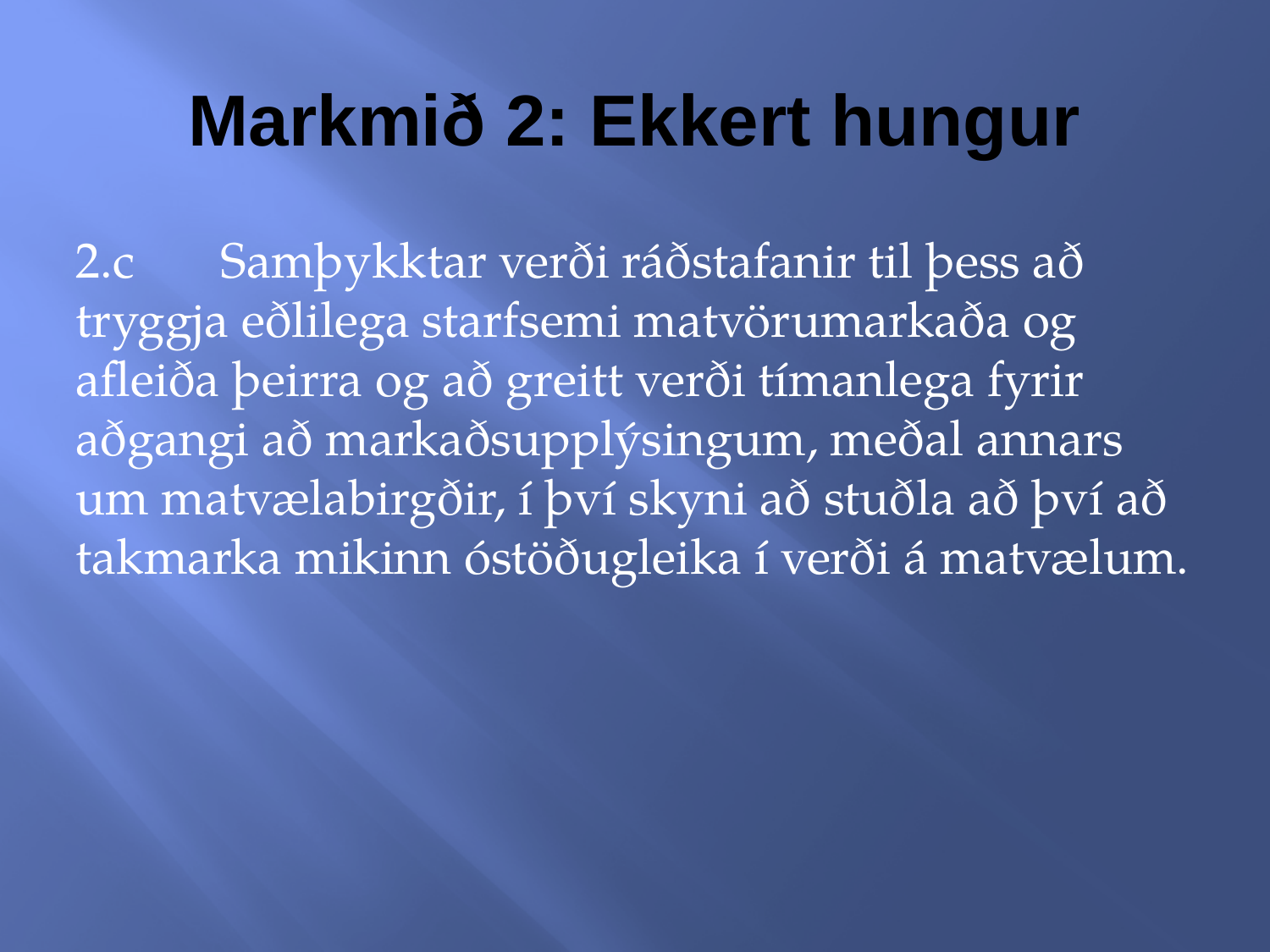

# Markmið 2: Ekkert hungur
2.c       Samþykktar verði ráðstafanir til þess að tryggja eðlilega starfsemi matvörumarkaða og afleiða þeirra og að greitt verði tímanlega fyrir aðgangi að markaðsupplýsingum, meðal annars um matvælabirgðir, í því skyni að stuðla að því að takmarka mikinn óstöðugleika í verði á matvælum.